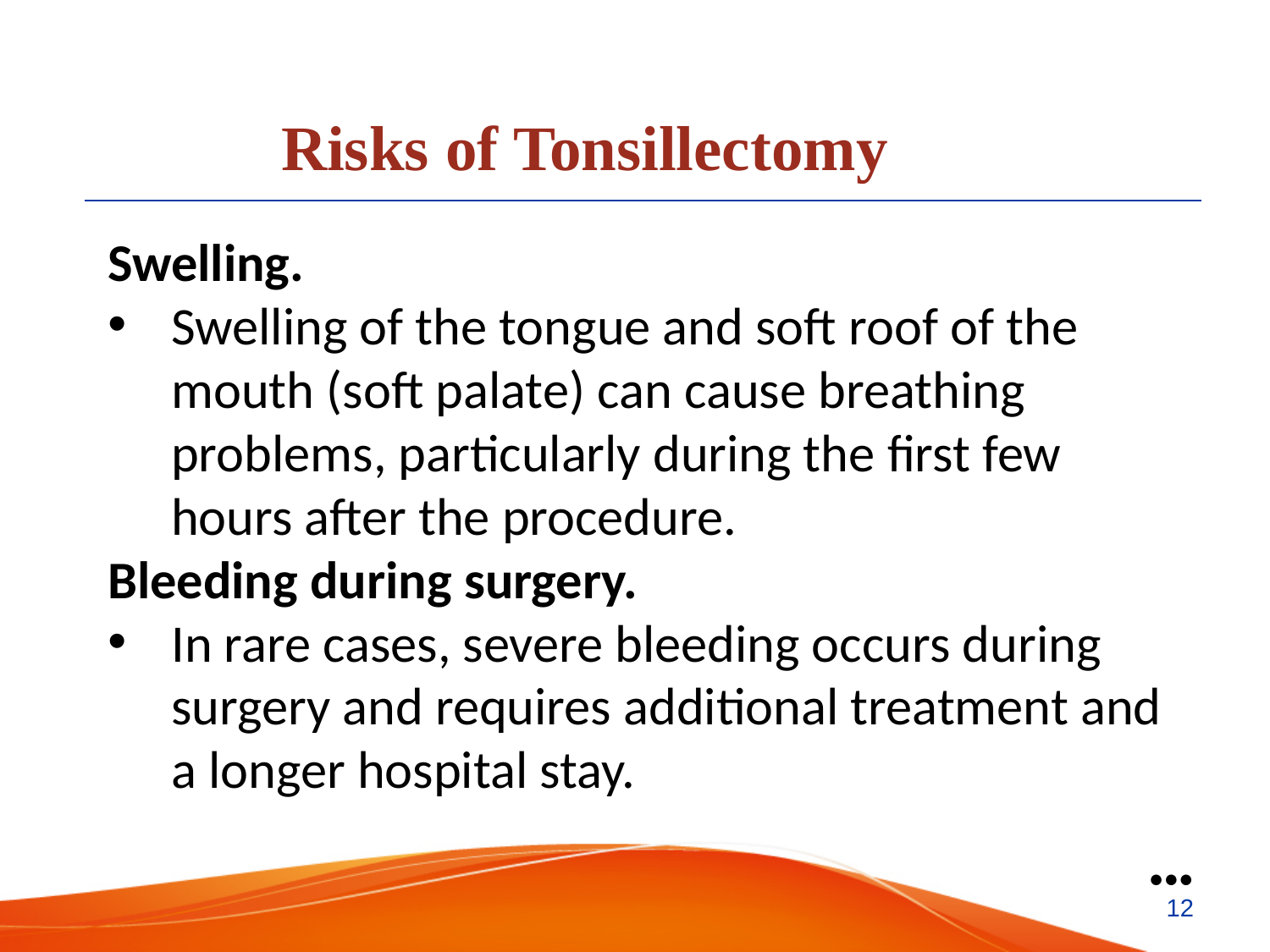

Risks of Tonsillectomy
Swelling.
Swelling of the tongue and soft roof of the mouth (soft palate) can cause breathing problems, particularly during the first few hours after the procedure.
Bleeding during surgery.
In rare cases, severe bleeding occurs during surgery and requires additional treatment and a longer hospital stay.
●●●
12